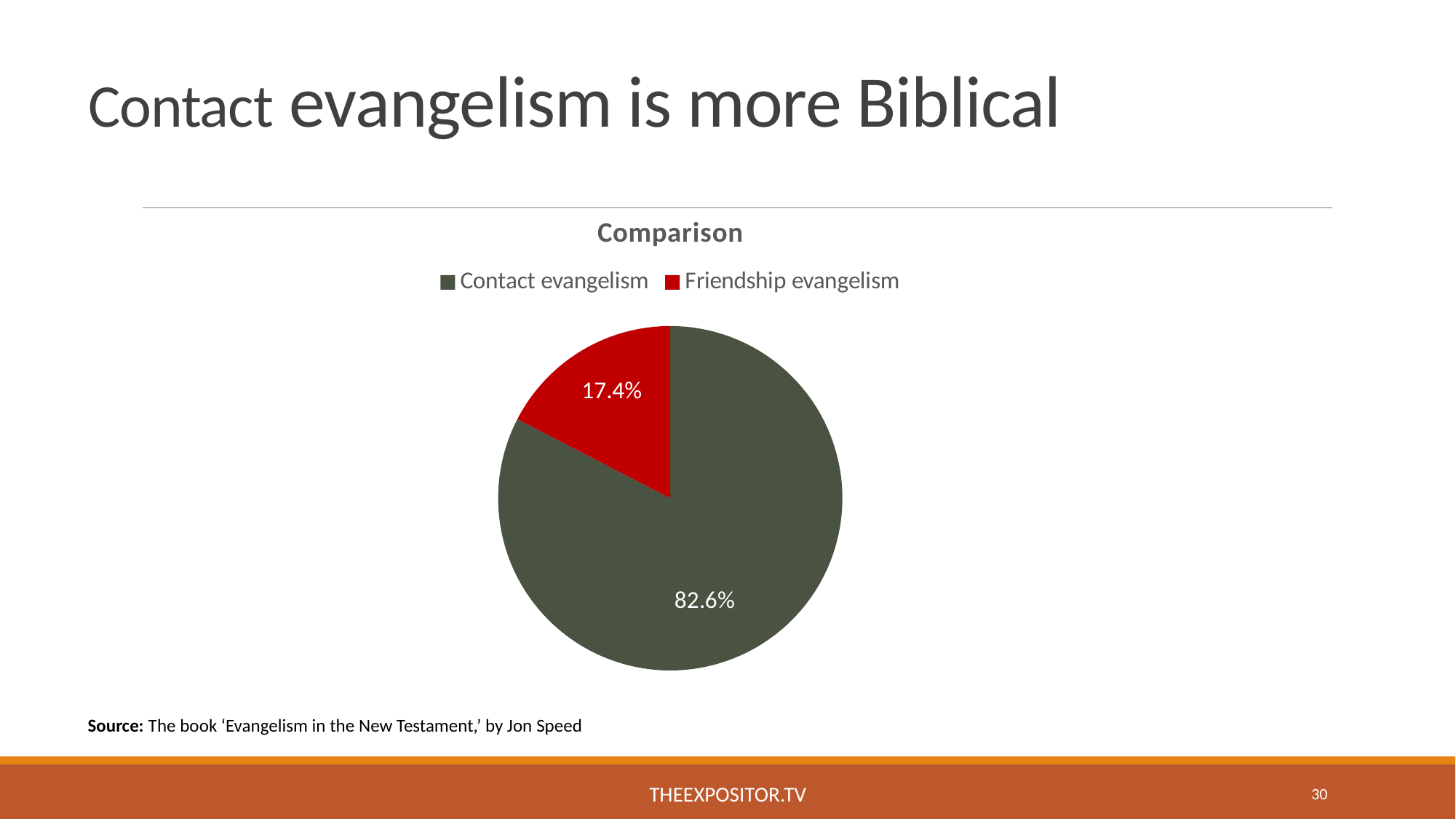

# Contact evangelism is more Biblical

### Chart:

| Category | Comparison |
|---|---|
| Contact evangelism | 82.6 |
| Friendship evangelism | 17.4 |
Source: The book ‘Evangelism in the New Testament,’ by Jon Speed
TheExpositor.tv
30